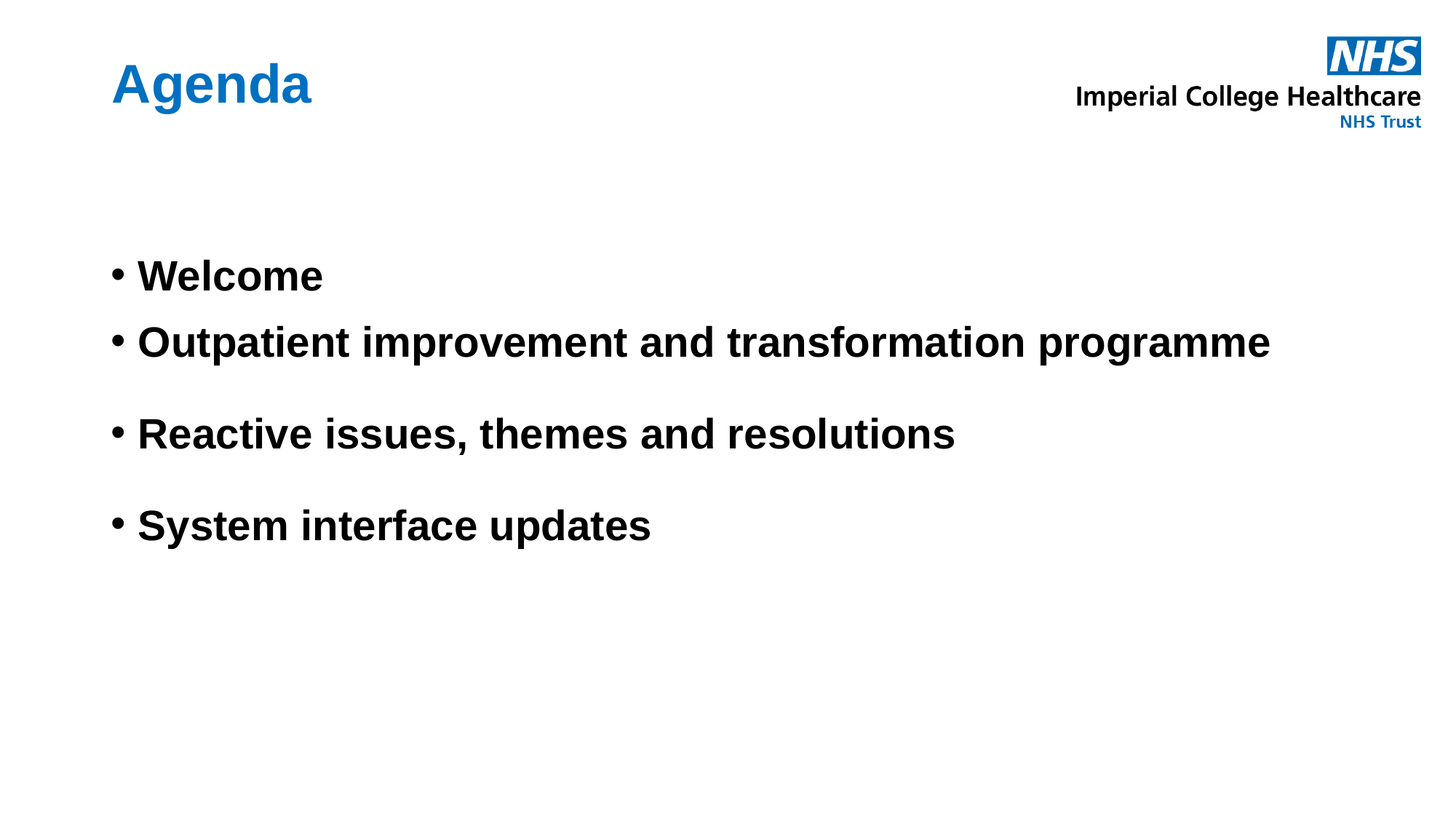

Agenda
Welcome
Outpatient improvement and transformation programme
Reactive issues, themes and resolutions
System interface updates